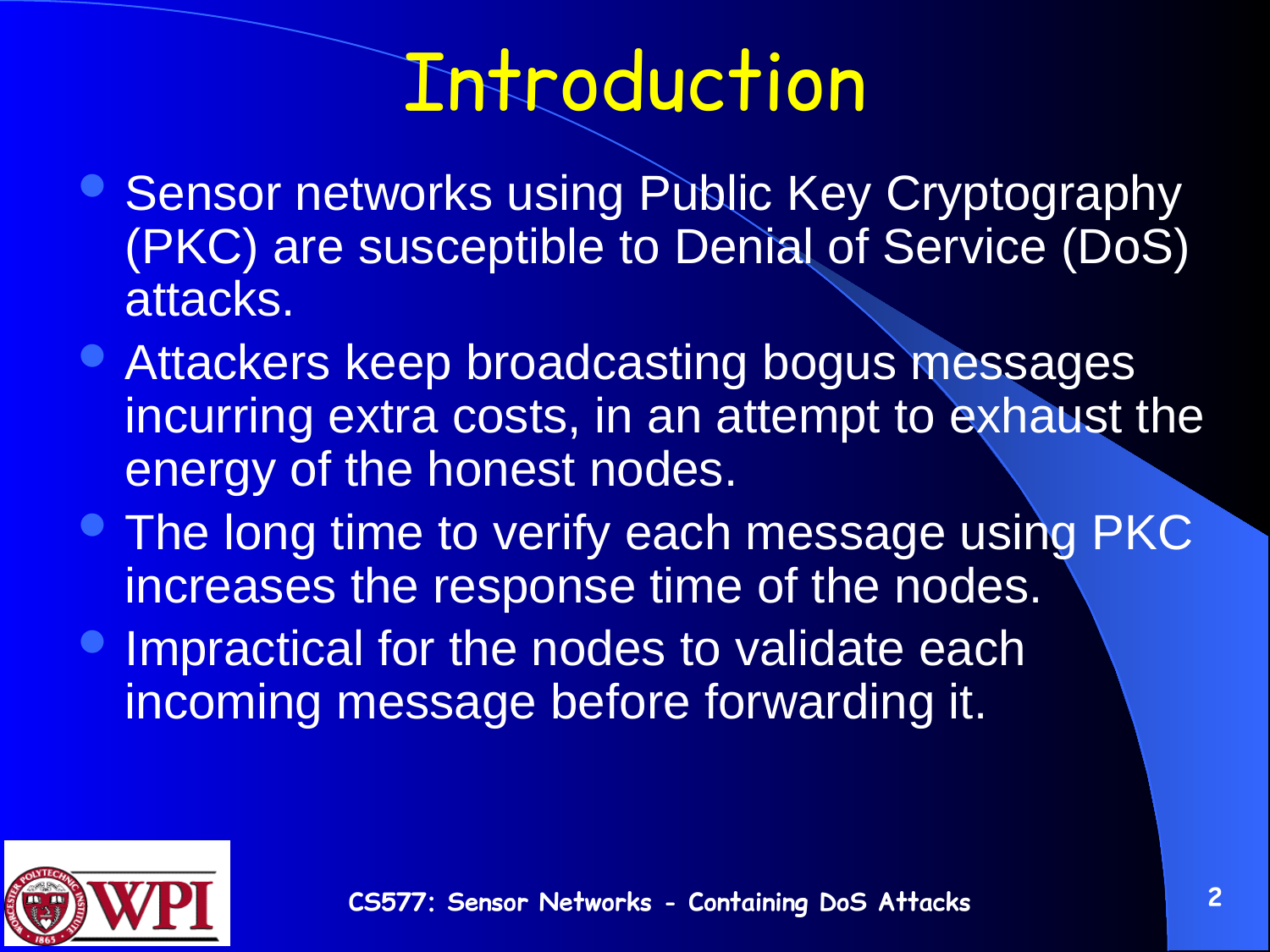

# Introduction
Sensor networks using Public Key Cryptography (PKC) are susceptible to Denial of Service (DoS) attacks.
Attackers keep broadcasting bogus messages incurring extra costs, in an attempt to exhaust the energy of the honest nodes.
The long time to verify each message using PKC increases the response time of the nodes.
Impractical for the nodes to validate each  incoming message before forwarding it.
2
CS577: Sensor Networks - Containing DoS Attacks